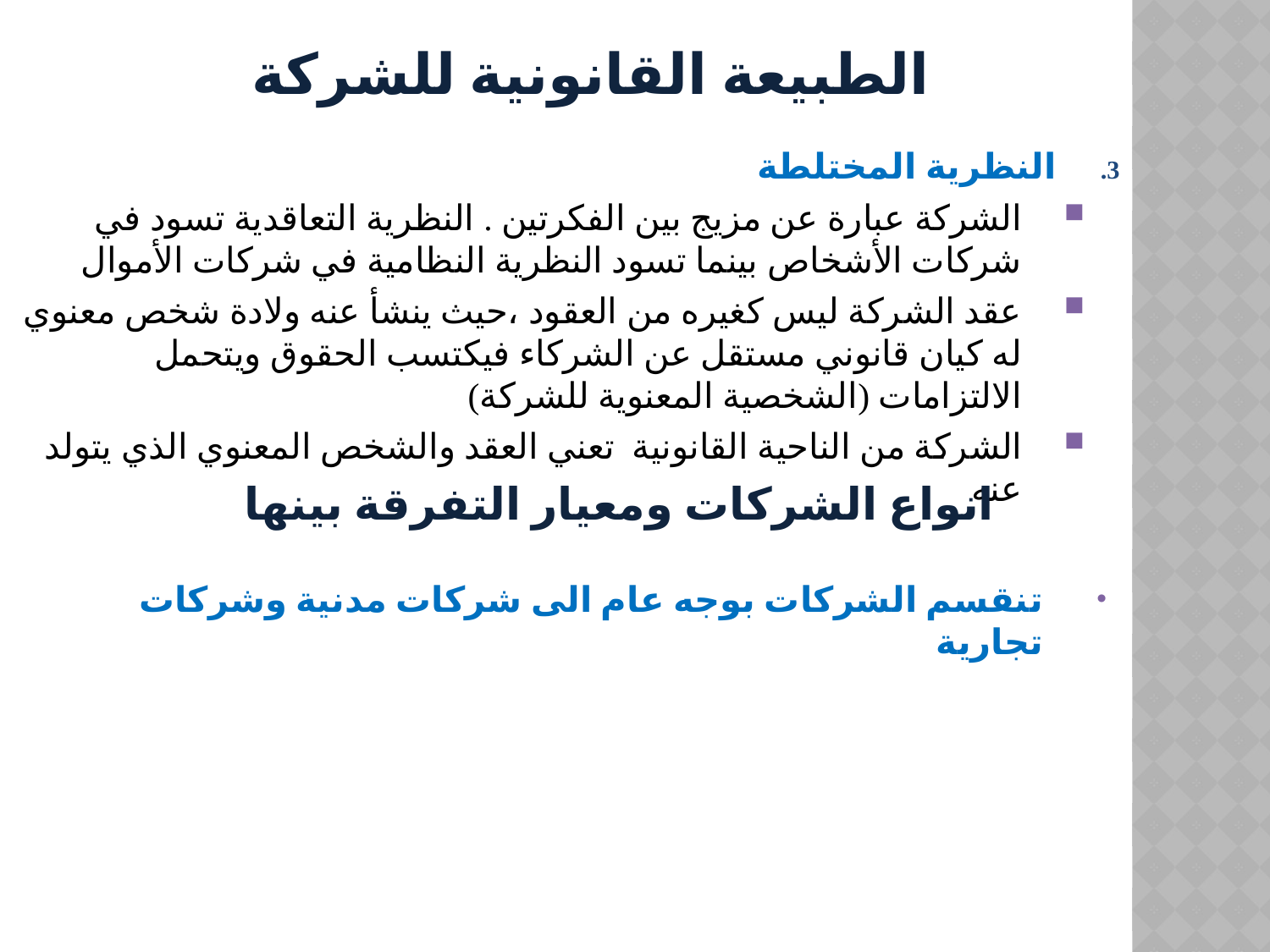

الطبيعة القانونية للشركة
النظرية المختلطة
الشركة عبارة عن مزيج بين الفكرتين . النظرية التعاقدية تسود في شركات الأشخاص بينما تسود النظرية النظامية في شركات الأموال
عقد الشركة ليس كغيره من العقود ،حيث ينشأ عنه ولادة شخص معنوي له كيان قانوني مستقل عن الشركاء فيكتسب الحقوق ويتحمل الالتزامات (الشخصية المعنوية للشركة)
الشركة من الناحية القانونية  تعني العقد والشخص المعنوي الذي يتولد عنه

انواع الشركات ومعيار التفرقة بينها
تنقسم الشركات بوجه عام الى شركات مدنية وشركات تجارية